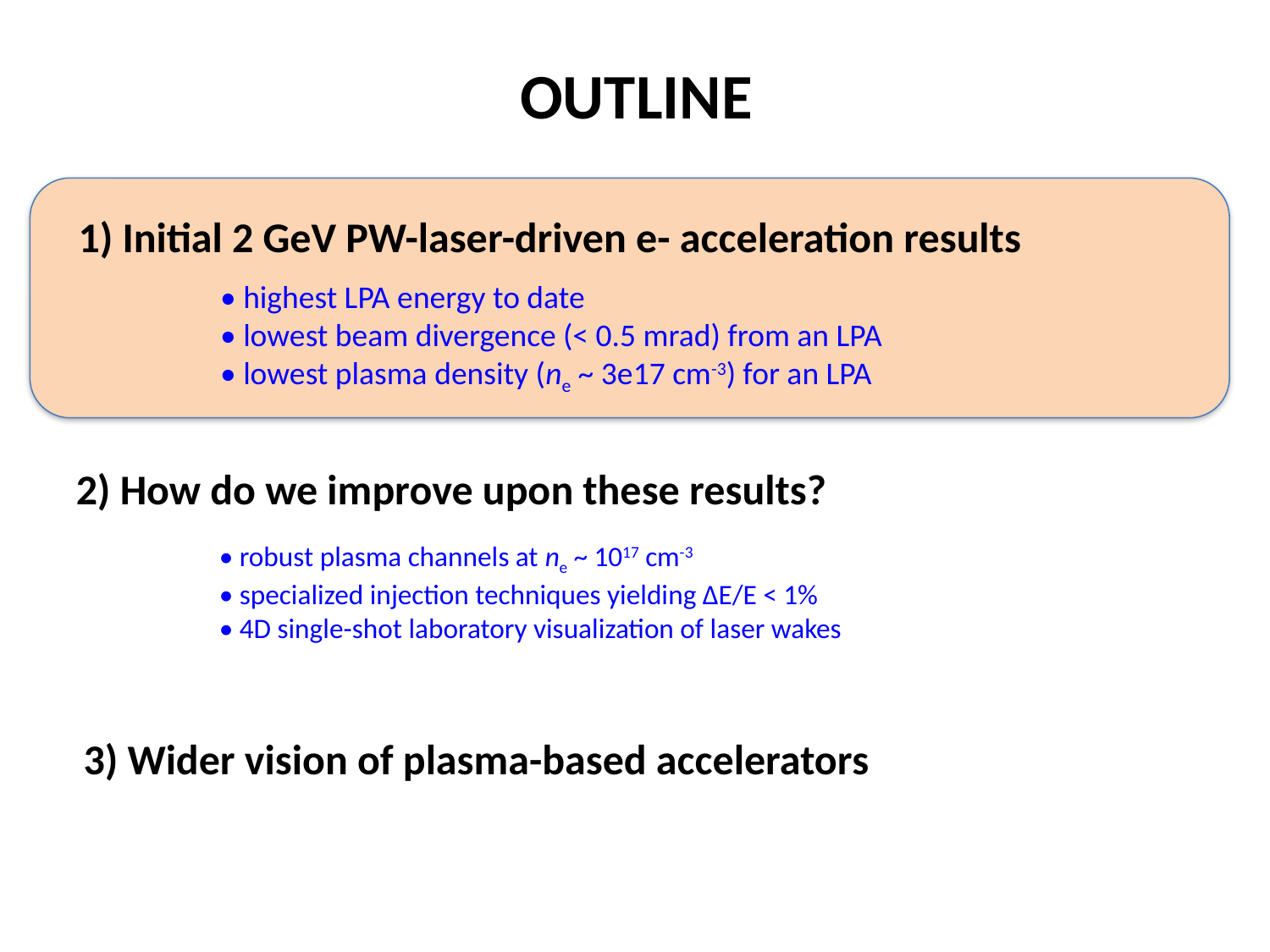

OUTLINE

1) Initial 2 GeV PW-laser-driven e- acceleration results
• highest LPA energy to date
• lowest beam divergence (< 0.5 mrad) from an LPA
• lowest plasma density (ne ~ 3e17 cm-3) for an LPA
2) How do we improve upon these results?
• robust plasma channels at ne ~ 1017 cm-3
• specialized injection techniques yielding ∆E/E < 1%
• 4D single-shot laboratory visualization of laser wakes
3) Wider vision of plasma-based accelerators